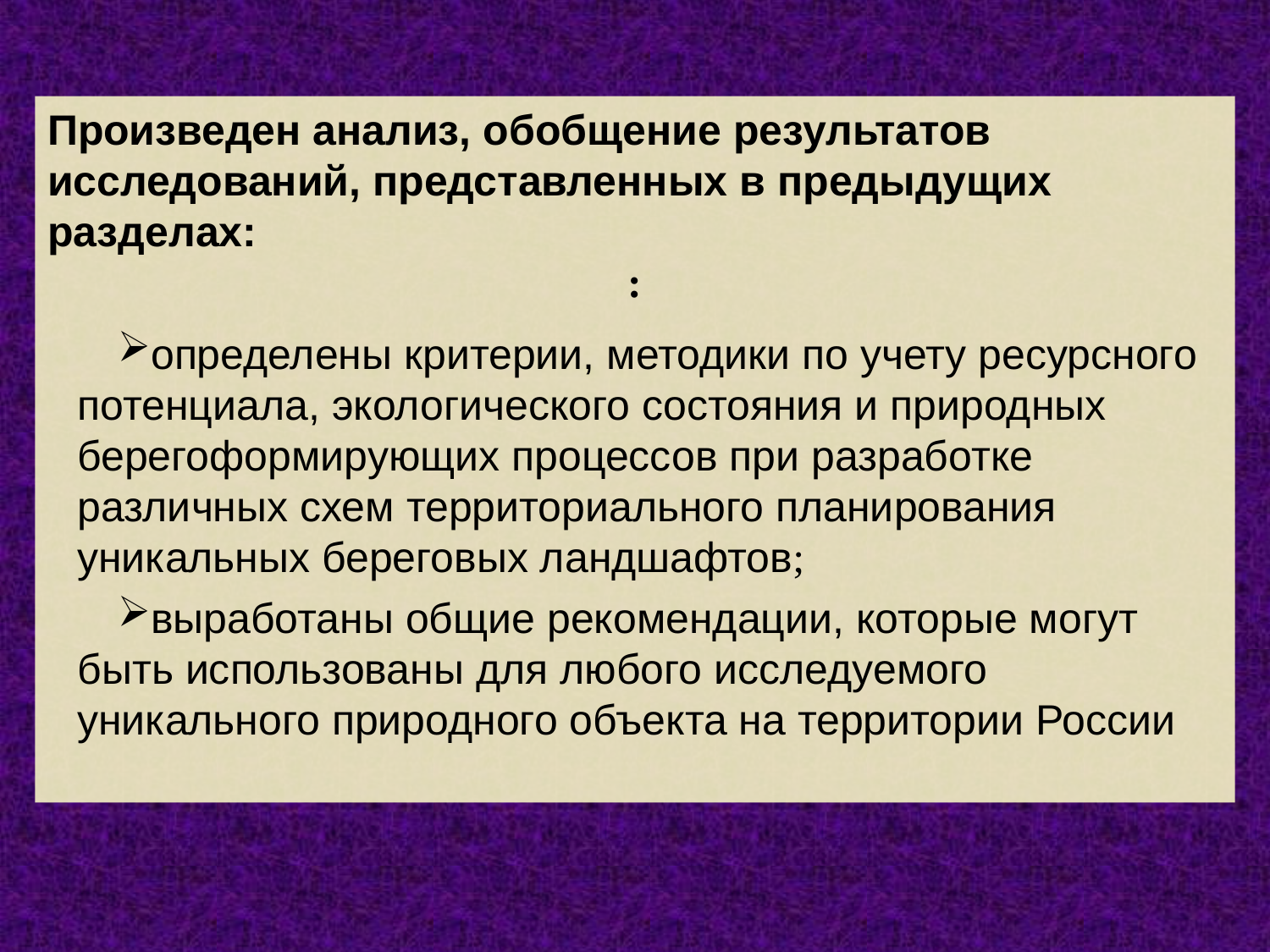

Произведен анализ, обобщение результатов исследований, представленных в предыдущих разделах:
:
определены критерии, методики по учету ресурсного потенциала, экологического состояния и природных берегоформирующих процессов при разработке различных схем территориального планирования уникальных береговых ландшафтов;
выработаны общие рекомендации, которые могут быть использованы для любого исследуемого уникального природного объекта на территории России